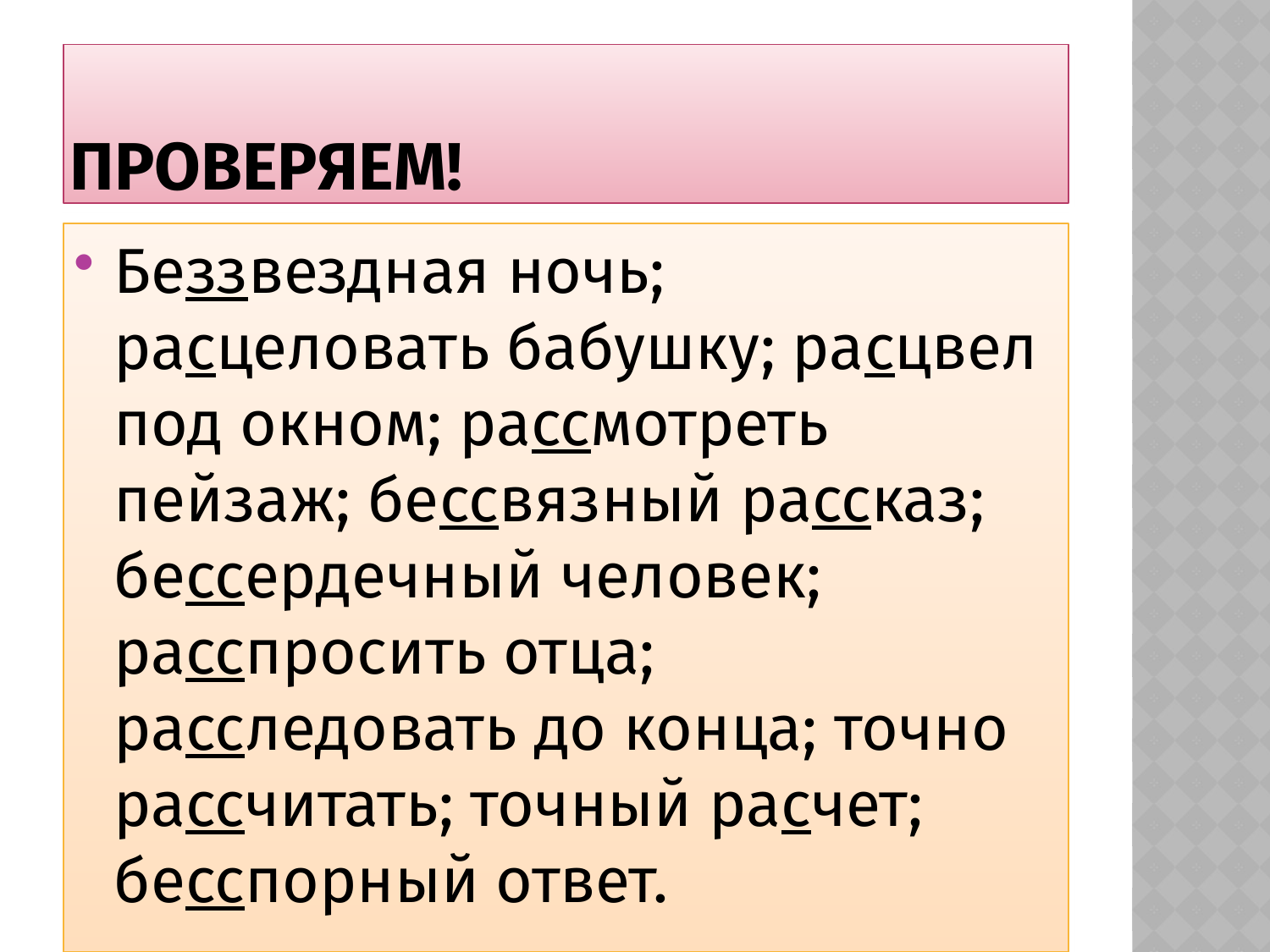

# Проверяем!
Беззвездная ночь; расцеловать бабушку; расцвел под окном; рассмотреть пейзаж; бессвязный рассказ; бессердечный человек; расспросить отца; расследовать до конца; точно рассчитать; точный расчет; бесспорный ответ.